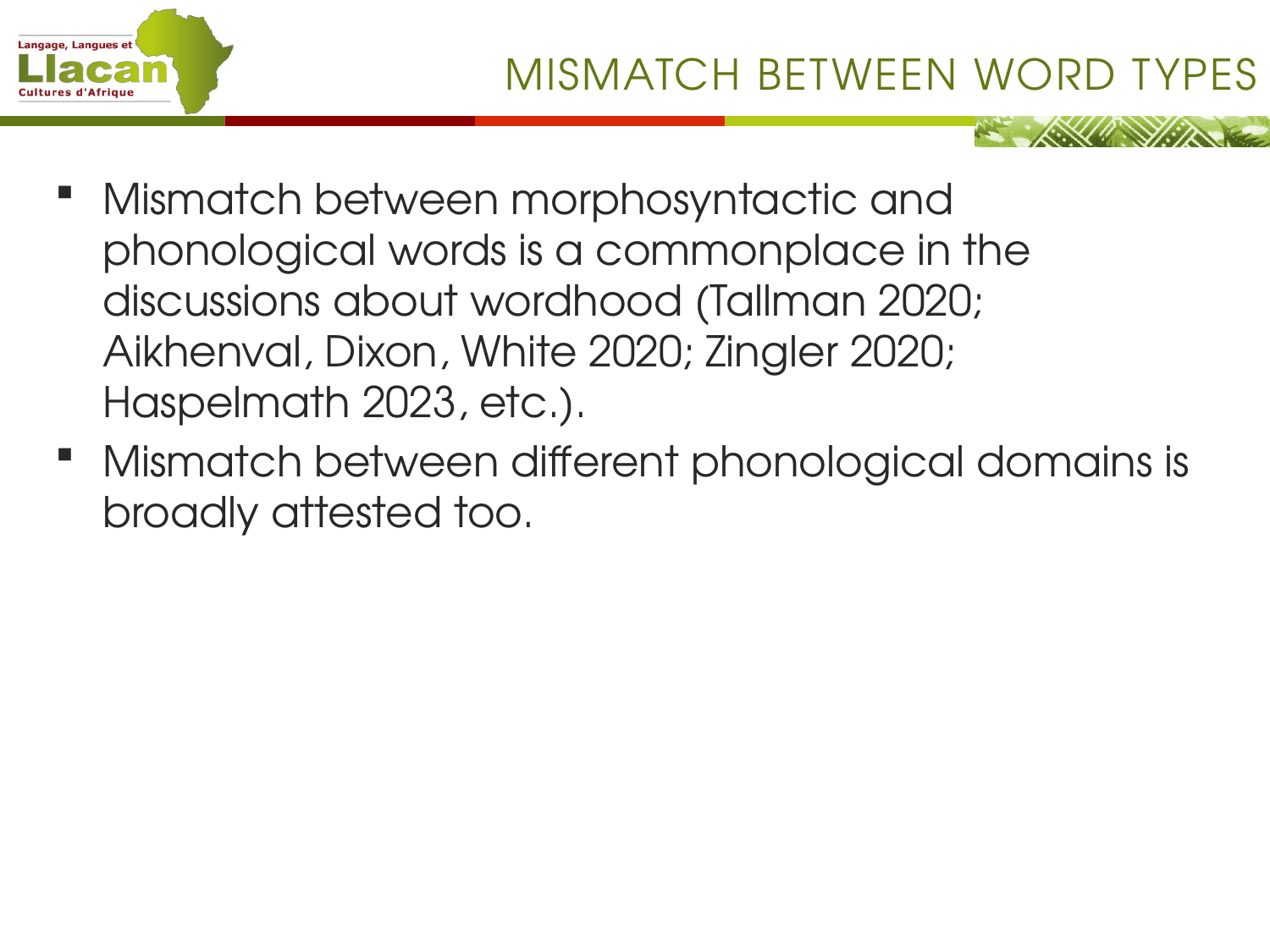

# Mismatch between word types
Mismatch between morphosyntactic and phonological words is a commonplace in the discussions about wordhood (Tallman 2020; Aikhenval, Dixon, White 2020; Zingler 2020; Haspelmath 2023, etc.).
Mismatch between different phonological domains is broadly attested too.